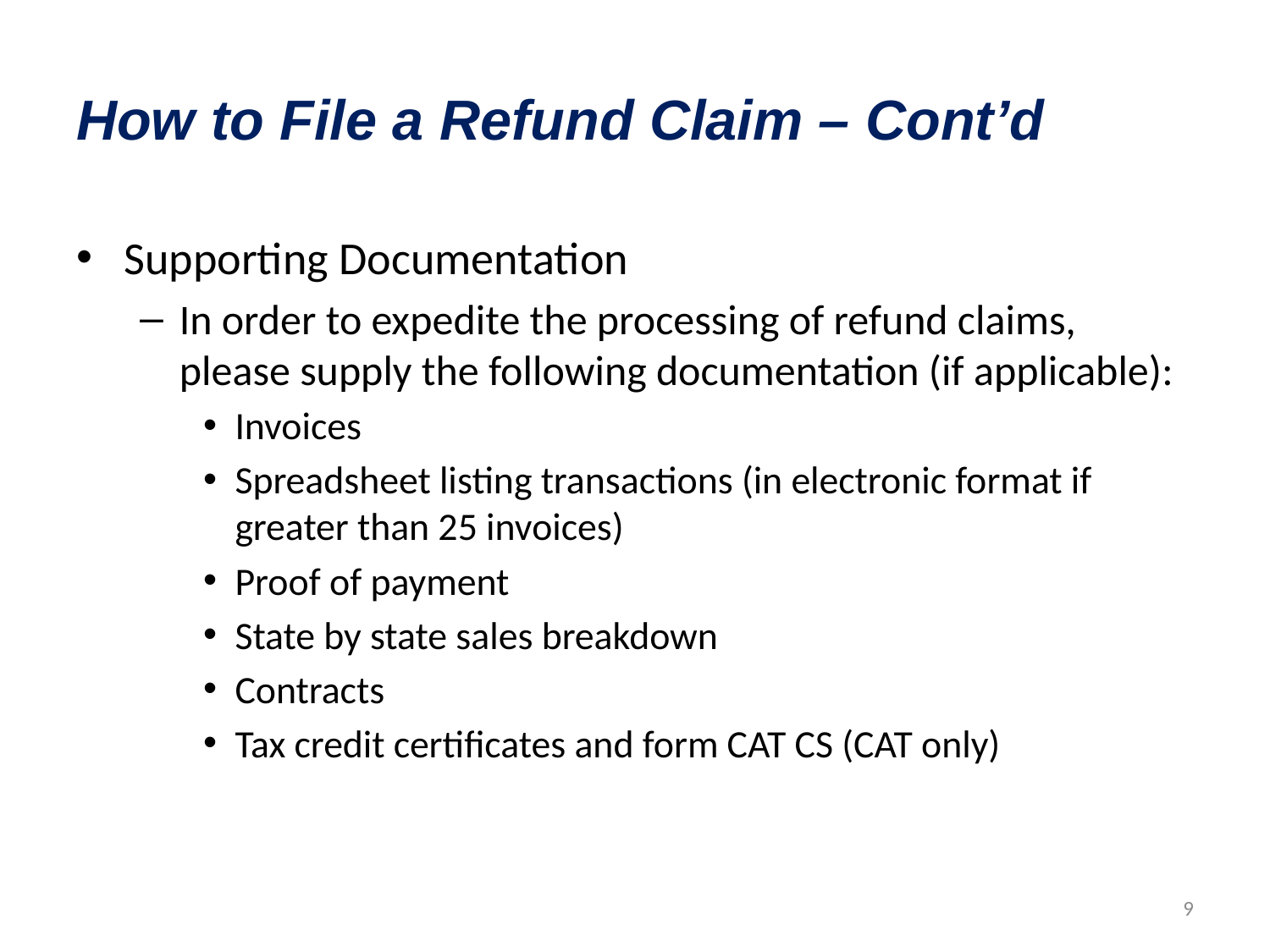

# How to File a Refund Claim – Cont’d
Supporting Documentation
In order to expedite the processing of refund claims, please supply the following documentation (if applicable):
Invoices
Spreadsheet listing transactions (in electronic format if greater than 25 invoices)
Proof of payment
State by state sales breakdown
Contracts
Tax credit certificates and form CAT CS (CAT only)

9